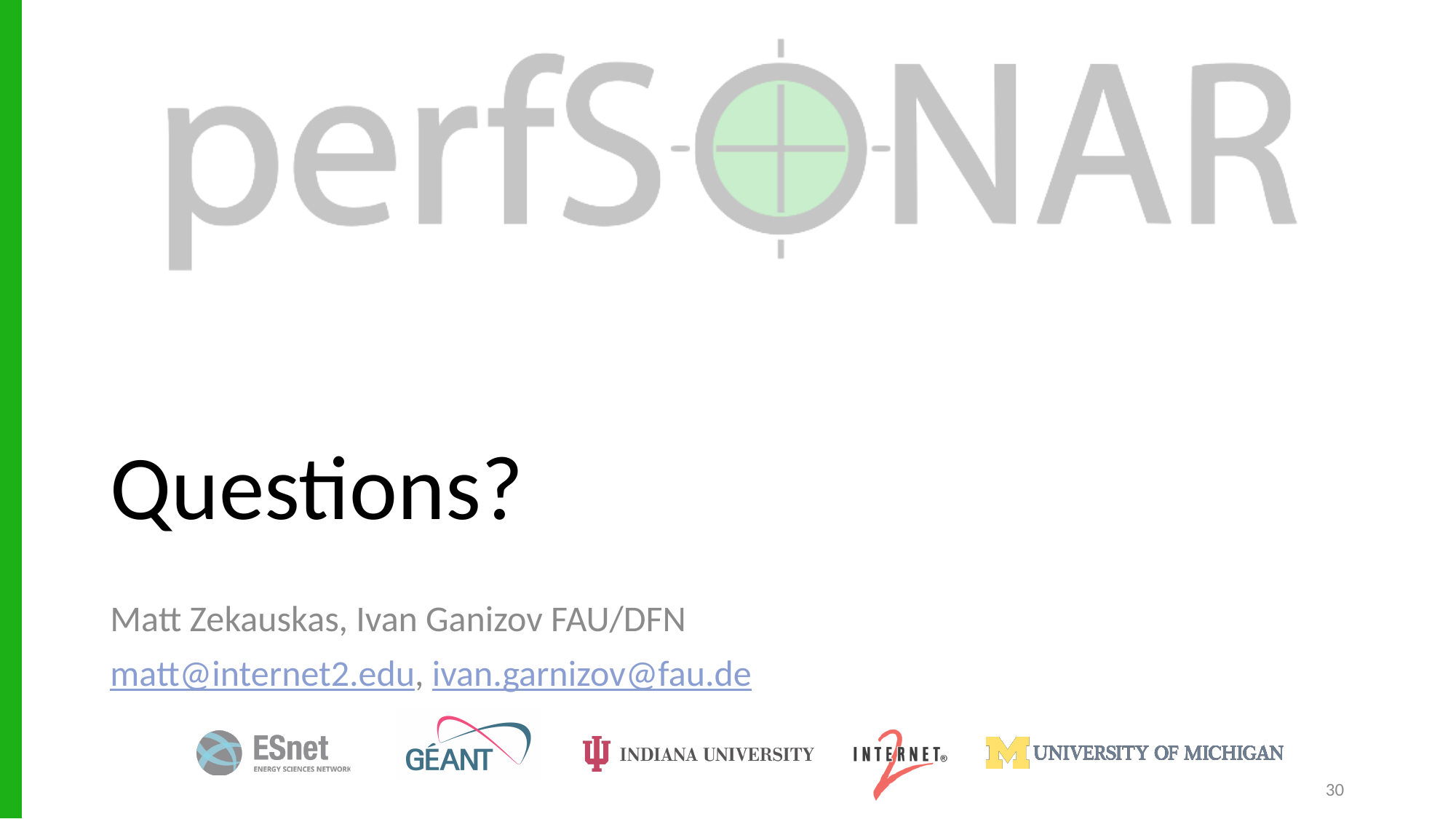

# Questions?
Matt Zekauskas, Ivan Ganizov FAU/DFN
matt@internet2.edu, ivan.garnizov@fau.de

30